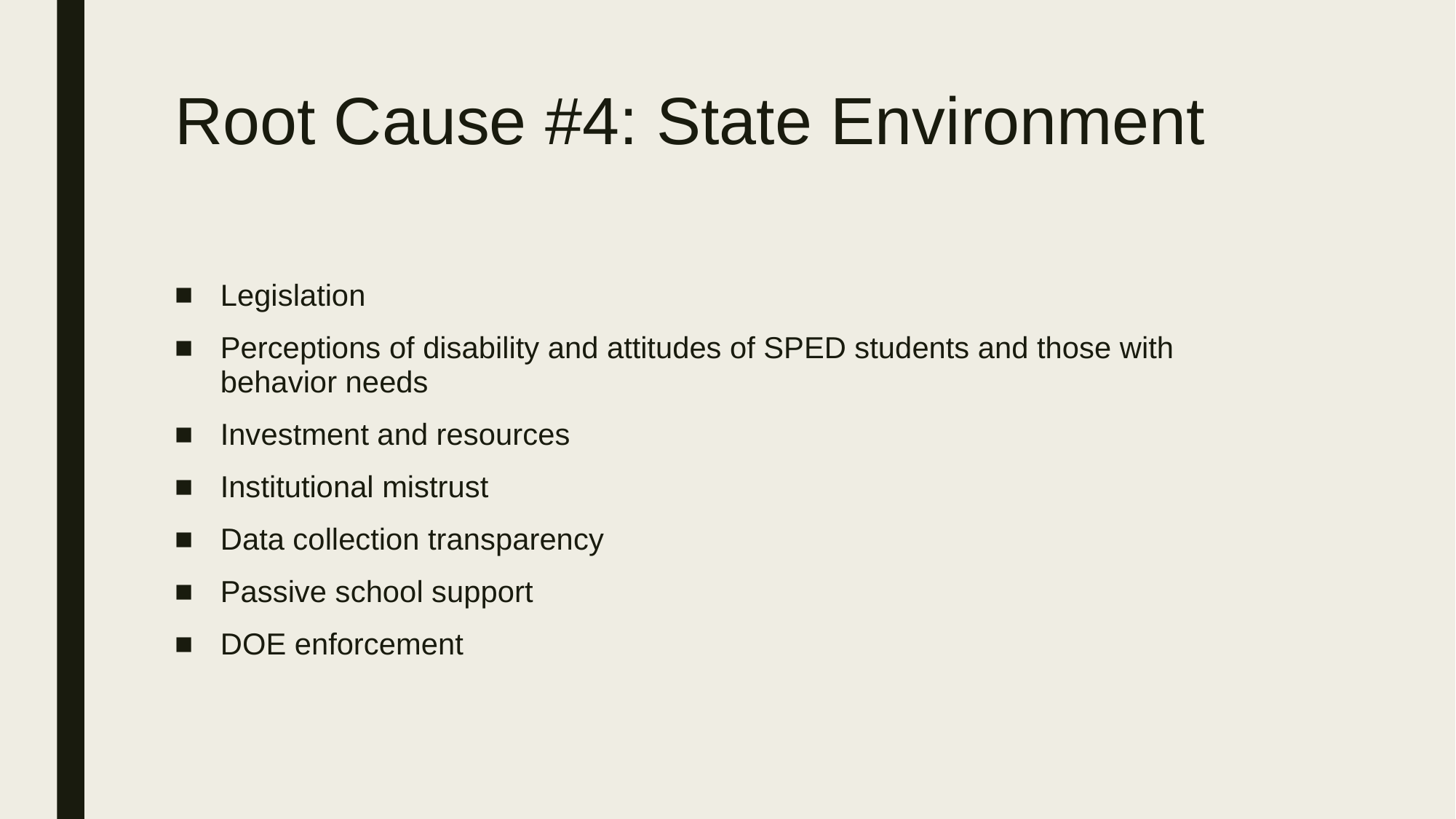

# Root Cause #4: State Environment
Legislation
Perceptions of disability and attitudes of SPED students and those with behavior needs
Investment and resources
Institutional mistrust
Data collection transparency
Passive school support
DOE enforcement